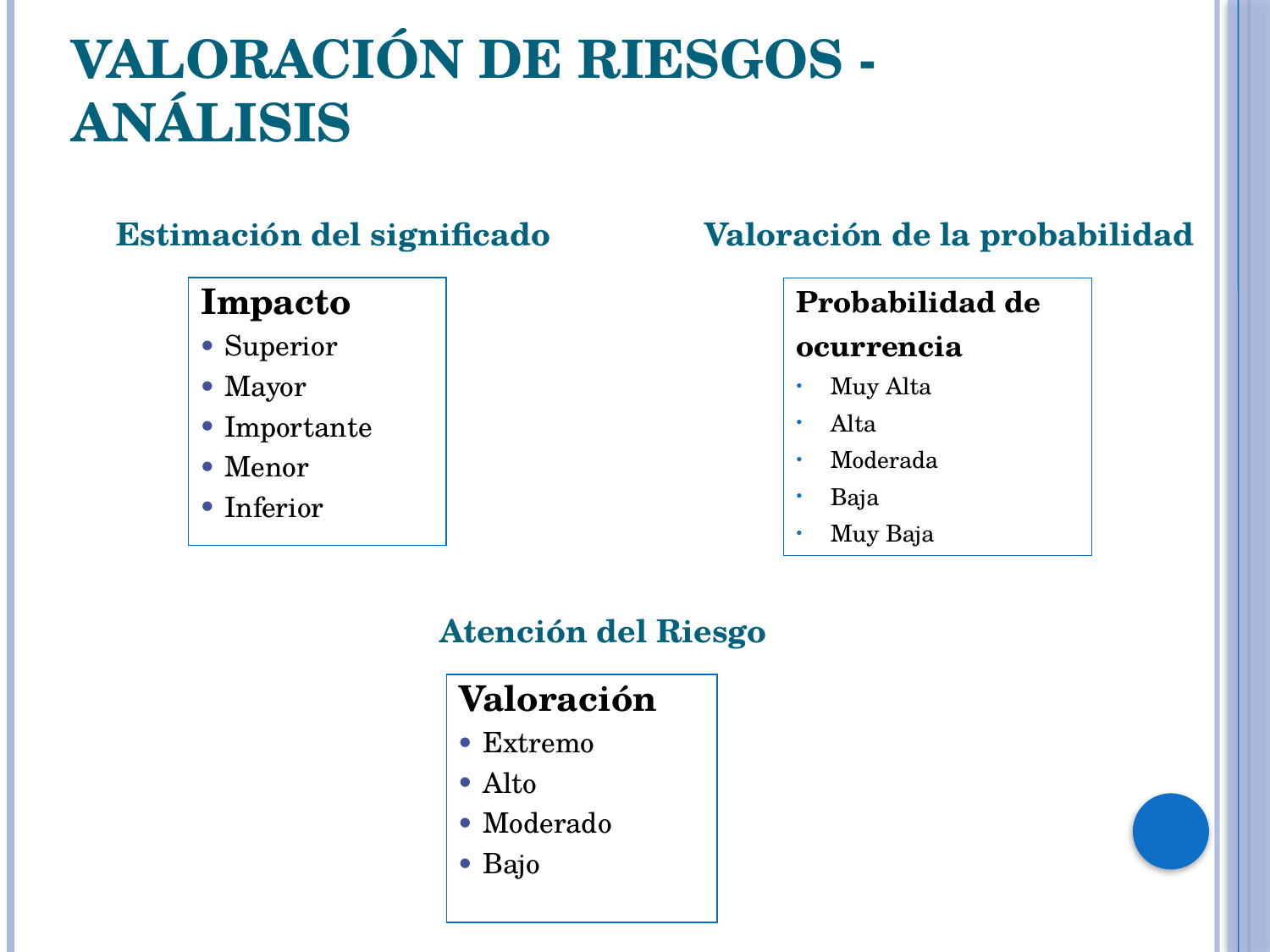

# Valoración de Riesgos -  Análisis
Estimación del significado
Valoración de la probabilidad
Impacto
Superior
Mayor
Importante
Menor
Inferior
Probabilidad de
ocurrencia
Muy Alta
Alta
Moderada
Baja
Muy Baja
Atención del Riesgo
Valoración
Extremo
Alto
Moderado
Bajo